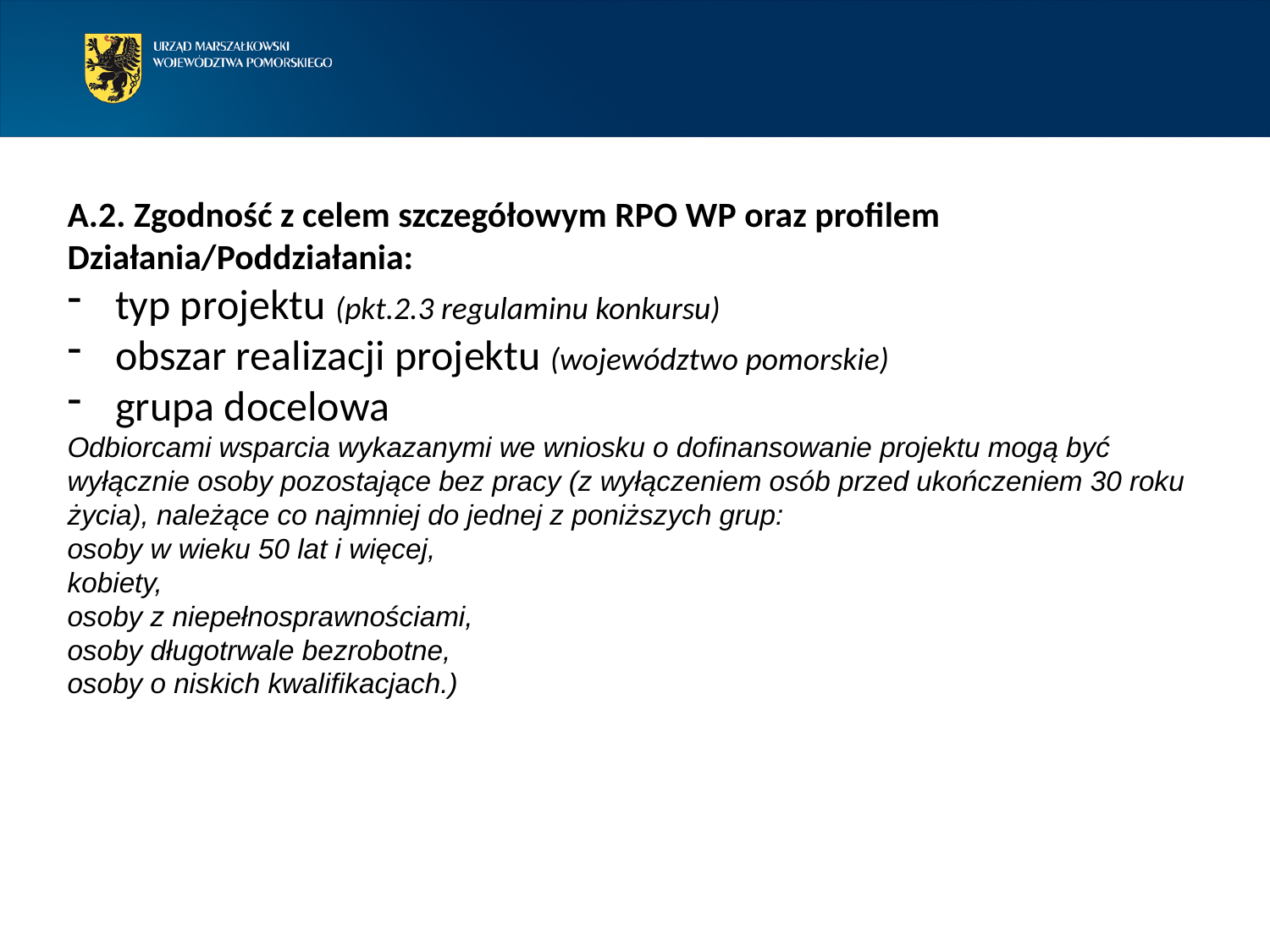

A.2. Zgodność z celem szczegółowym RPO WP oraz profilem Działania/Poddziałania:
typ projektu (pkt.2.3 regulaminu konkursu)
obszar realizacji projektu (województwo pomorskie)
grupa docelowa
Odbiorcami wsparcia wykazanymi we wniosku o dofinansowanie projektu mogą być wyłącznie osoby pozostające bez pracy (z wyłączeniem osób przed ukończeniem 30 roku życia), należące co najmniej do jednej z poniższych grup:
osoby w wieku 50 lat i więcej,
kobiety,
osoby z niepełnosprawnościami,
osoby długotrwale bezrobotne,
osoby o niskich kwalifikacjach.)